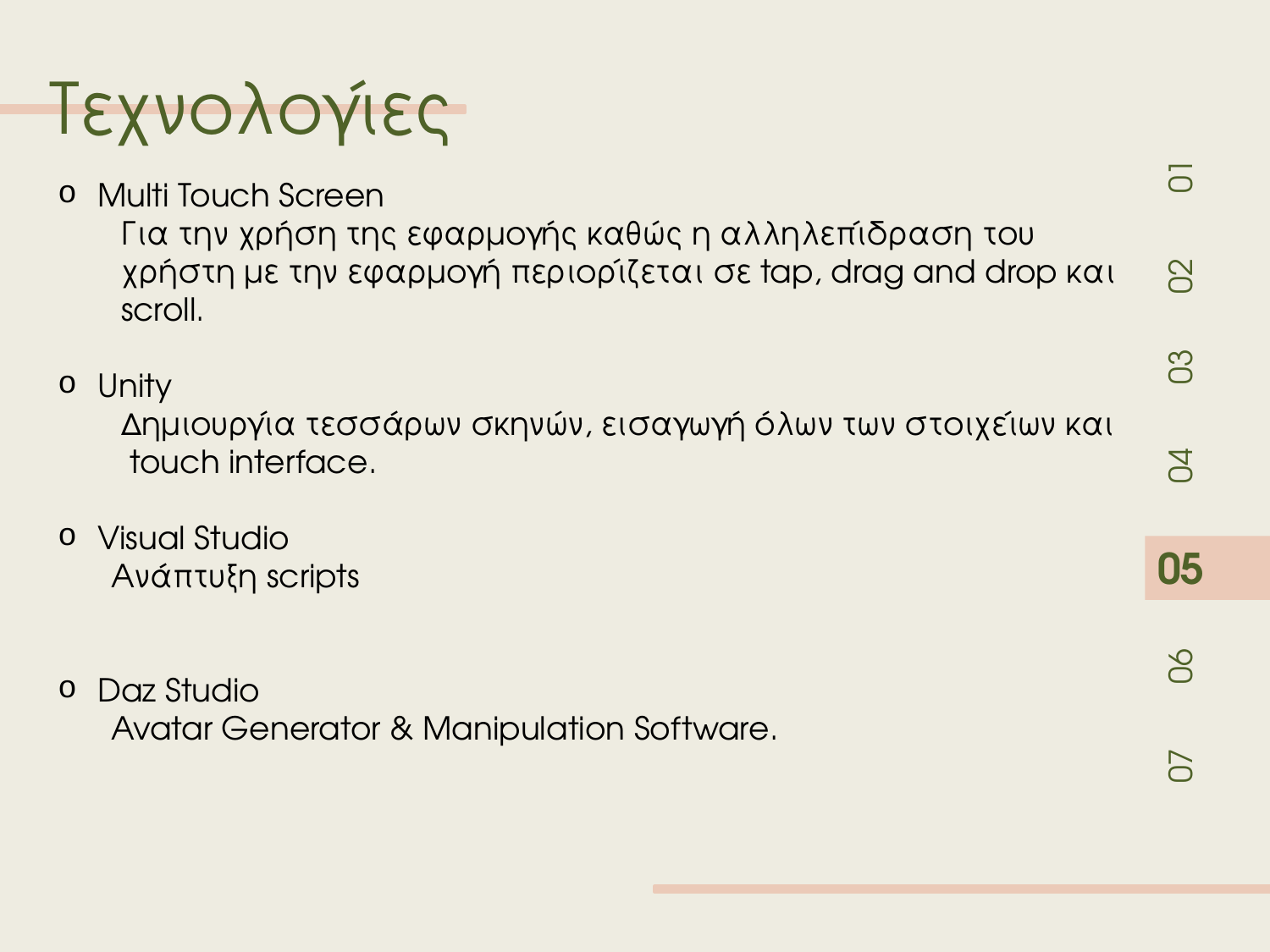

Τεχνολογίες

01
Multi Touch Screen
Για την χρήση της εφαρμογής καθώς η αλληλεπίδραση του χρήστη με την εφαρμογή περιορίζεται σε tap, drag and drop και scroll.

Unity
Δημιουργία τεσσάρων σκηνών, εισαγωγή όλων των στοιχείων και    touch interface.

Visual Studio
      Aνάπτυξη scripts

Daz Studio
      Avatar Generator & Manipulation Software.

02
03
04

05
06
07